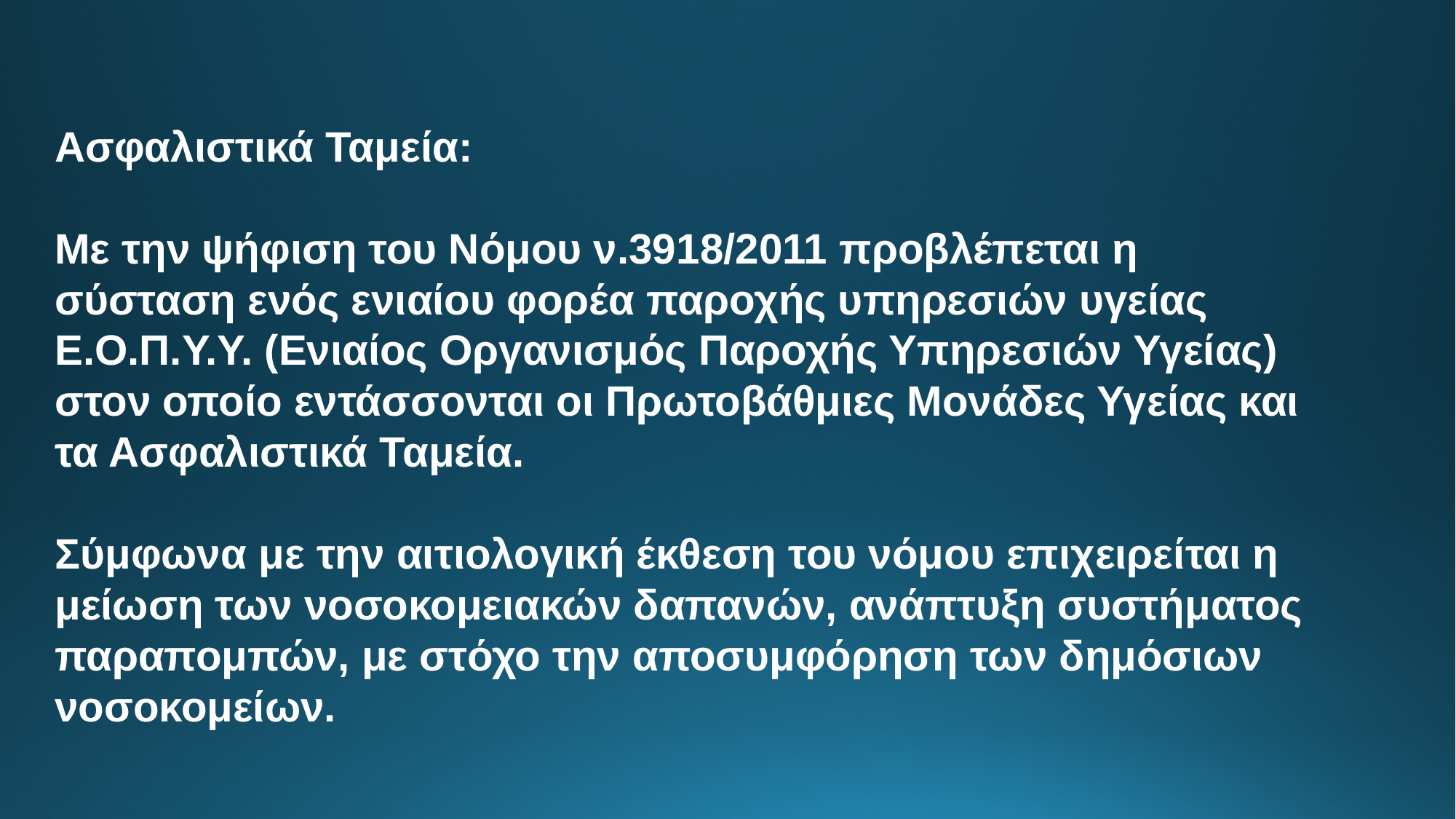

Ασφαλιστικά Ταμεία:

Με την ψήφιση του Νόμου ν.3918/2011 προβλέπεται η σύσταση ενός ενιαίου φορέα παροχής υπηρεσιών υγείας Ε.Ο.Π.Υ.Υ. (Ενιαίος Οργανισμός Παροχής Υπηρεσιών Υγείας) στον οποίο εντάσσονται οι Πρωτοβάθμιες Μονάδες Υγείας και τα Ασφαλιστικά Ταμεία.

Σύμφωνα με την αιτιολογική έκθεση του νόμου επιχειρείται η μείωση των νοσοκομειακών δαπανών, ανάπτυξη συστήματος παραπομπών, με στόχο την αποσυμφόρηση των δημόσιων νοσοκομείων.